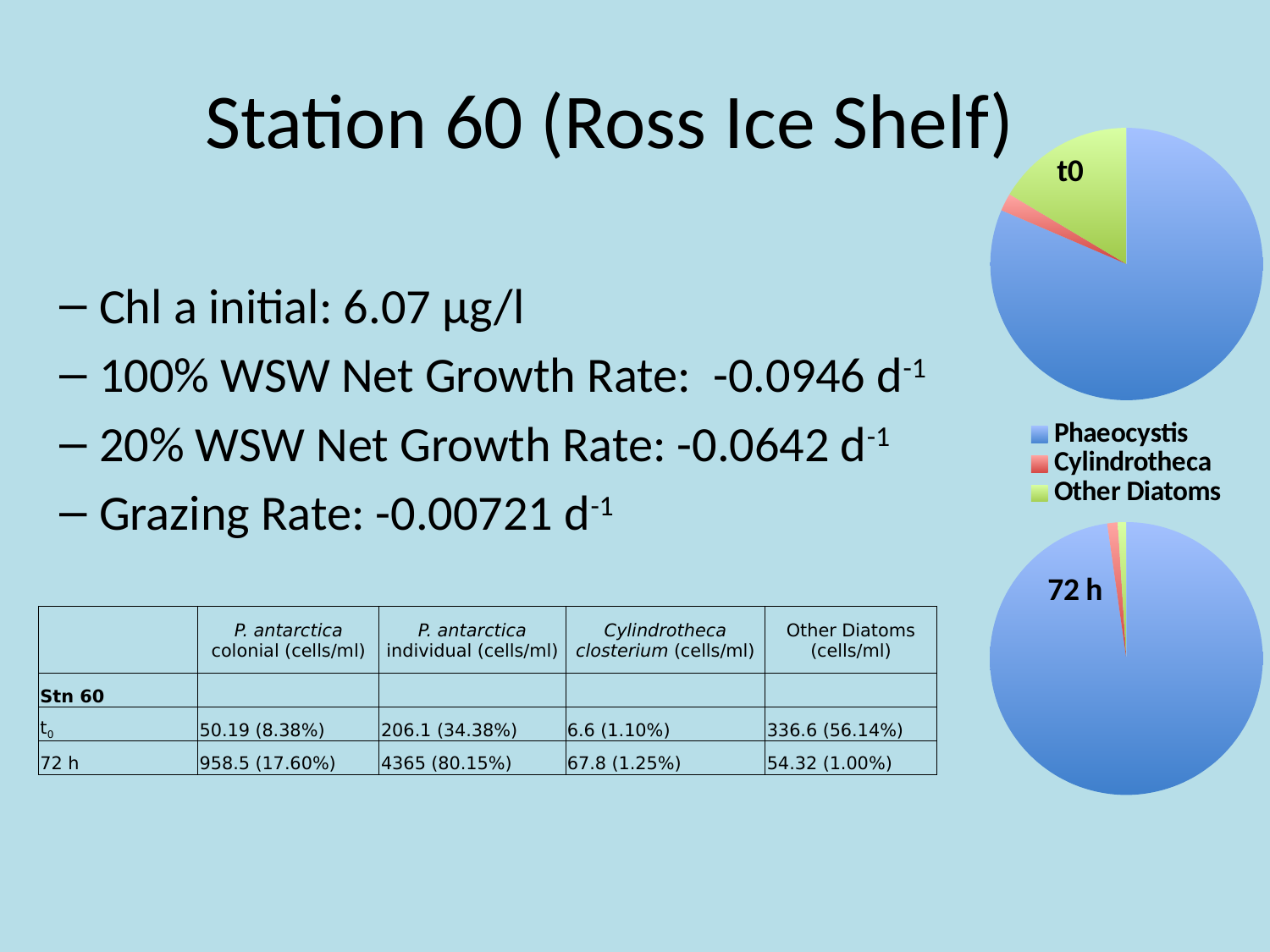

# Station 60 (Ross Ice Shelf)

### Chart: t0

| Category | t0 |
|---|---|
| Phaeocystis | 256.311636150558 |
| Cylindrotheca | 6.6 |
| Other Diatoms | 51.72 |
Chl a initial: 6.07 μg/l
100% WSW Net Growth Rate:  -0.0946 d-1
20% WSW Net Growth Rate: -0.0642 d-1
Grazing Rate: -0.00721 d-1

### Chart: 72 h

| Category | ATF |
|---|---|
| Phaeocystis | 5323.09125358816 |
| Cylindrotheca | 67.8 |
| Other Diatoms | 54.32000000000001 |
|  | P. antarctica colonial (cells/ml) | P. antarctica individual (cells/ml) | Cylindrotheca closterium (cells/ml) | Other Diatoms (cells/ml) |
| --- | --- | --- | --- | --- |
| Stn 60 |  |  |  |  |
| t0 | 50.19 (8.38%) | 206.1 (34.38%) | 6.6 (1.10%) | 336.6 (56.14%) |
| 72 h | 958.5 (17.60%) | 4365 (80.15%) | 67.8 (1.25%) | 54.32 (1.00%) |